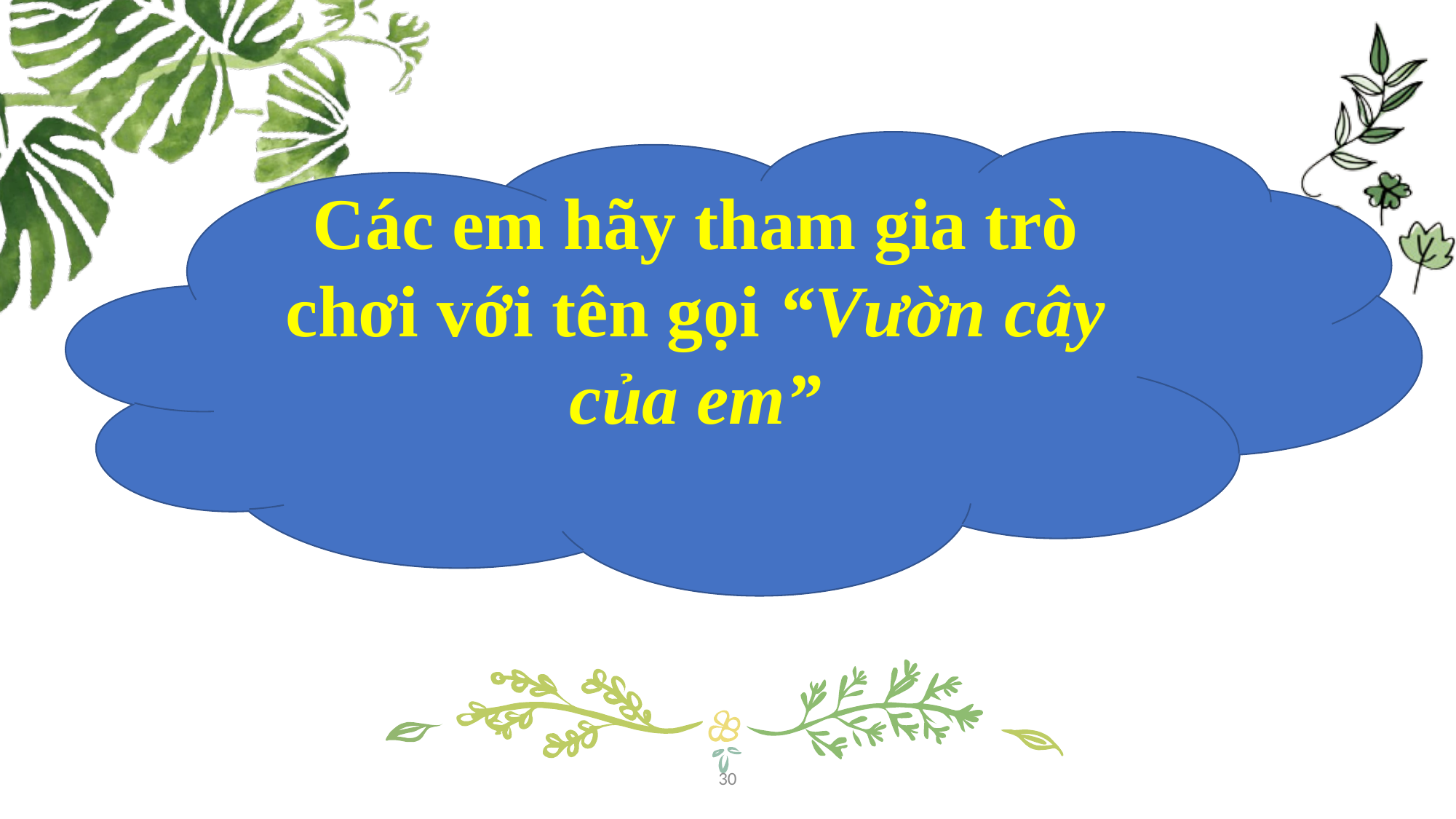

Các em hãy tham gia trò chơi với tên gọi “Vườn cây của em”

30